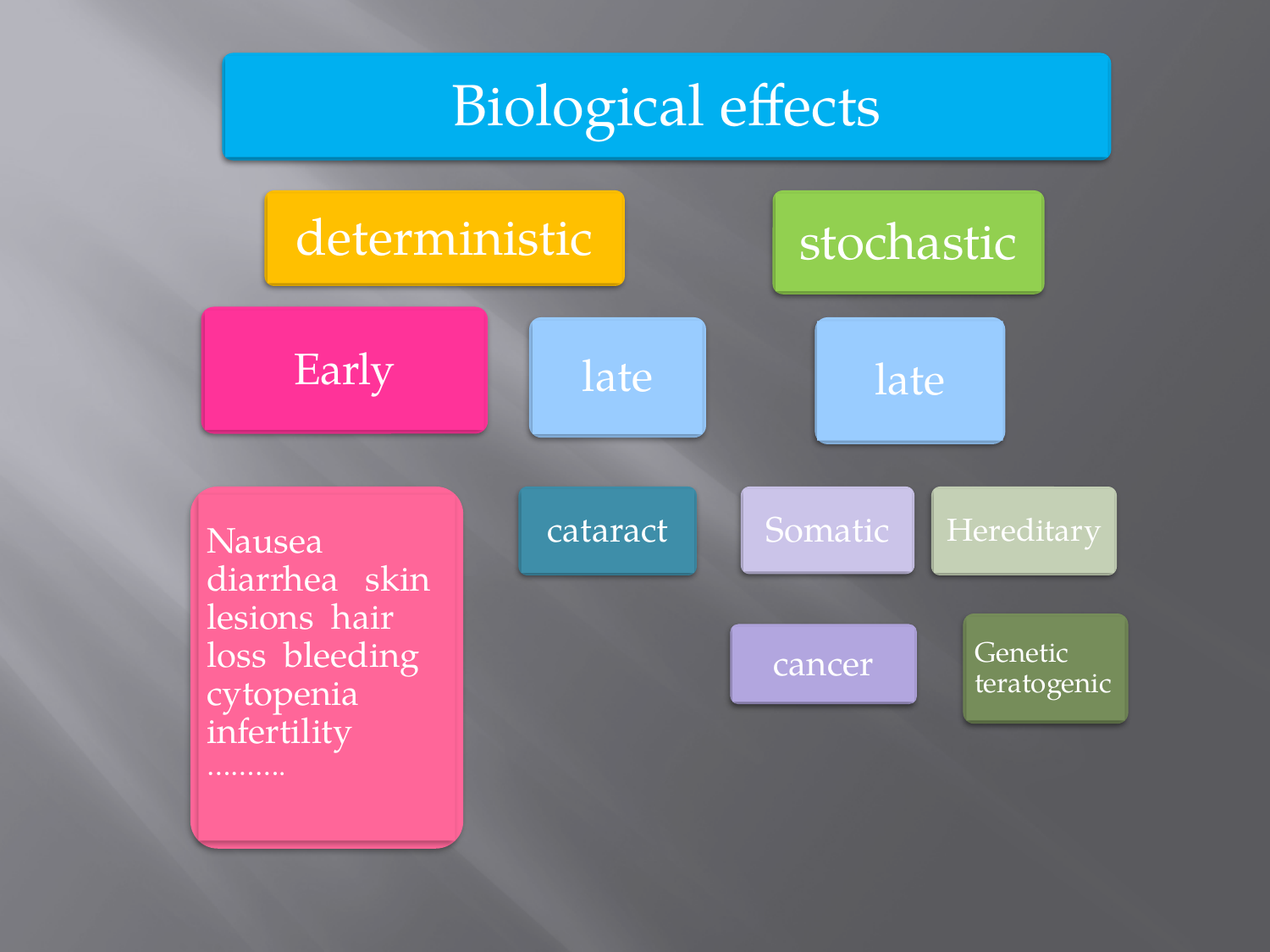

Biological effects

deterministic

stochastic

Early

late

late

Nausea  diarrhea   skin  lesions  hair loss  bleeding   cytopenia   infertility       ……….

cataract

Somatic

Hereditary

Genetic teratogenic

cancer